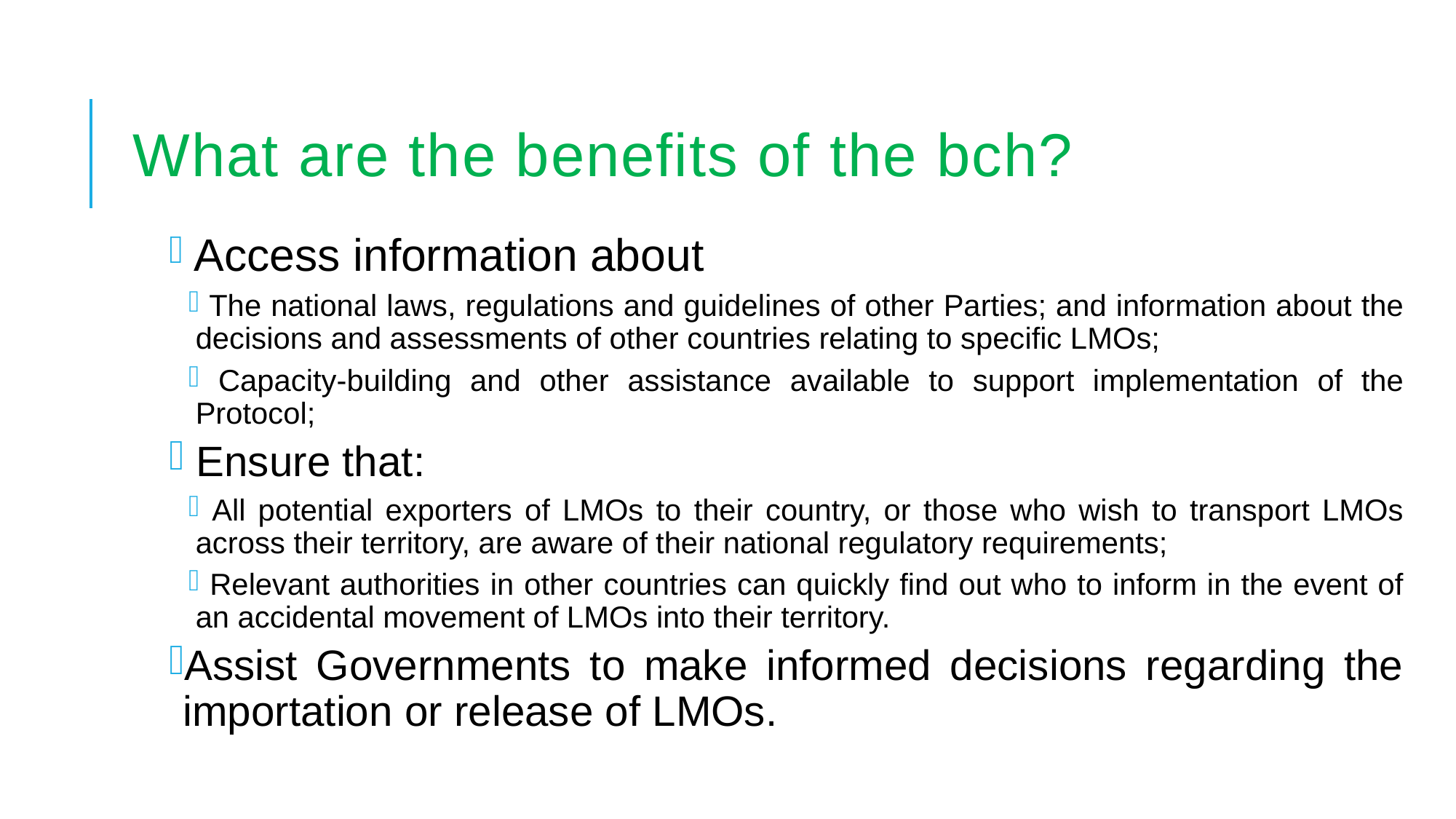

# What are the benefits of the bch?
 Access information about
 The national laws, regulations and guidelines of other Parties; and information about the decisions and assessments of other countries relating to specific LMOs;
 Capacity-building and other assistance available to support implementation of the Protocol;
 Ensure that:
 All potential exporters of LMOs to their country, or those who wish to transport LMOs across their territory, are aware of their national regulatory requirements;
 Relevant authorities in other countries can quickly find out who to inform in the event of an accidental movement of LMOs into their territory.
Assist Governments to make informed decisions regarding the importation or release of LMOs.